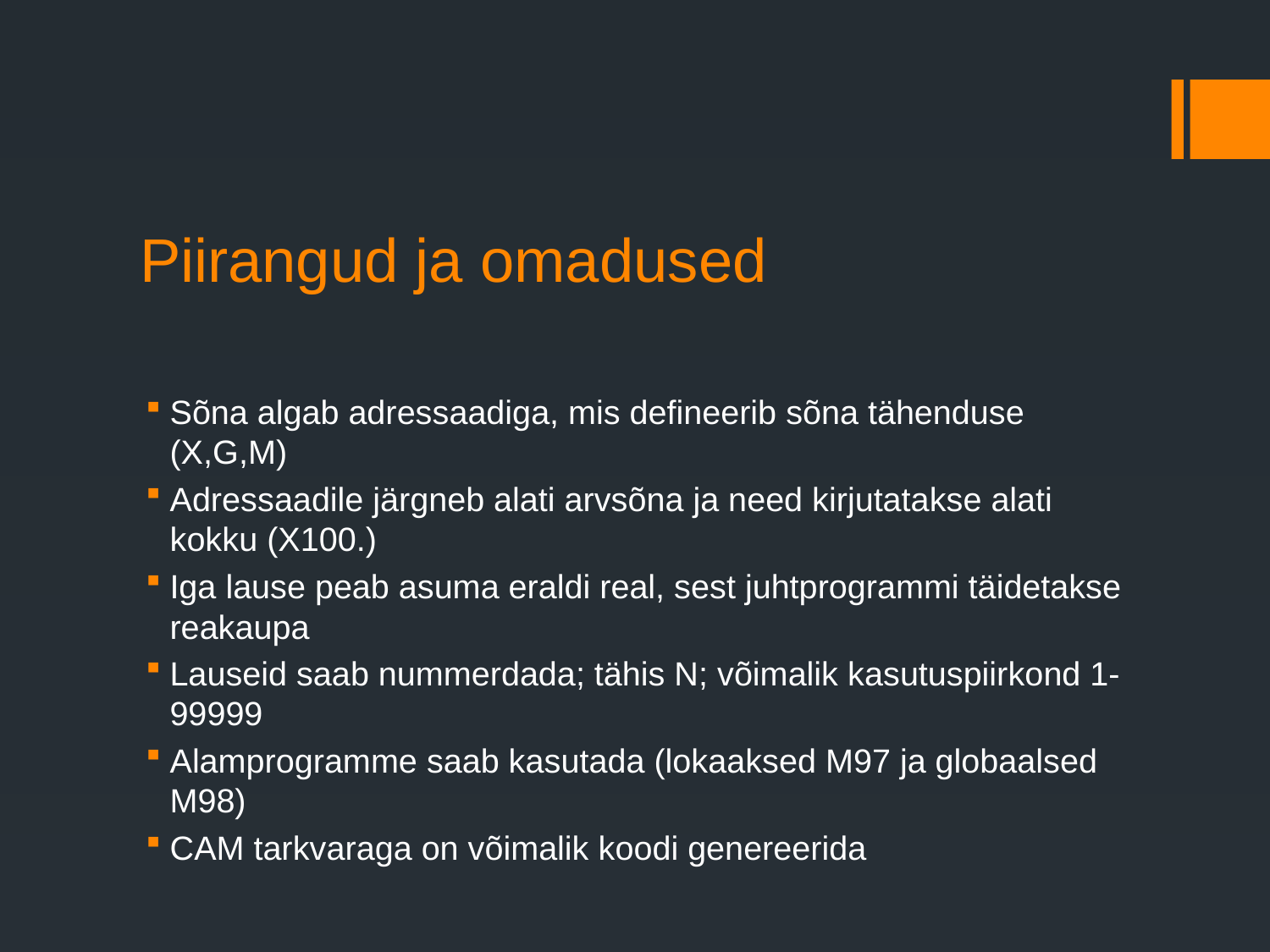

# Piirangud ja omadused
Sõna algab adressaadiga, mis defineerib sõna tähenduse (X,G,M)
Adressaadile järgneb alati arvsõna ja need kirjutatakse alati kokku (X100.)
Iga lause peab asuma eraldi real, sest juhtprogrammi täidetakse reakaupa
Lauseid saab nummerdada; tähis N; võimalik kasutuspiirkond 1-99999
Alamprogramme saab kasutada (lokaaksed M97 ja globaalsed M98)
CAM tarkvaraga on võimalik koodi genereerida